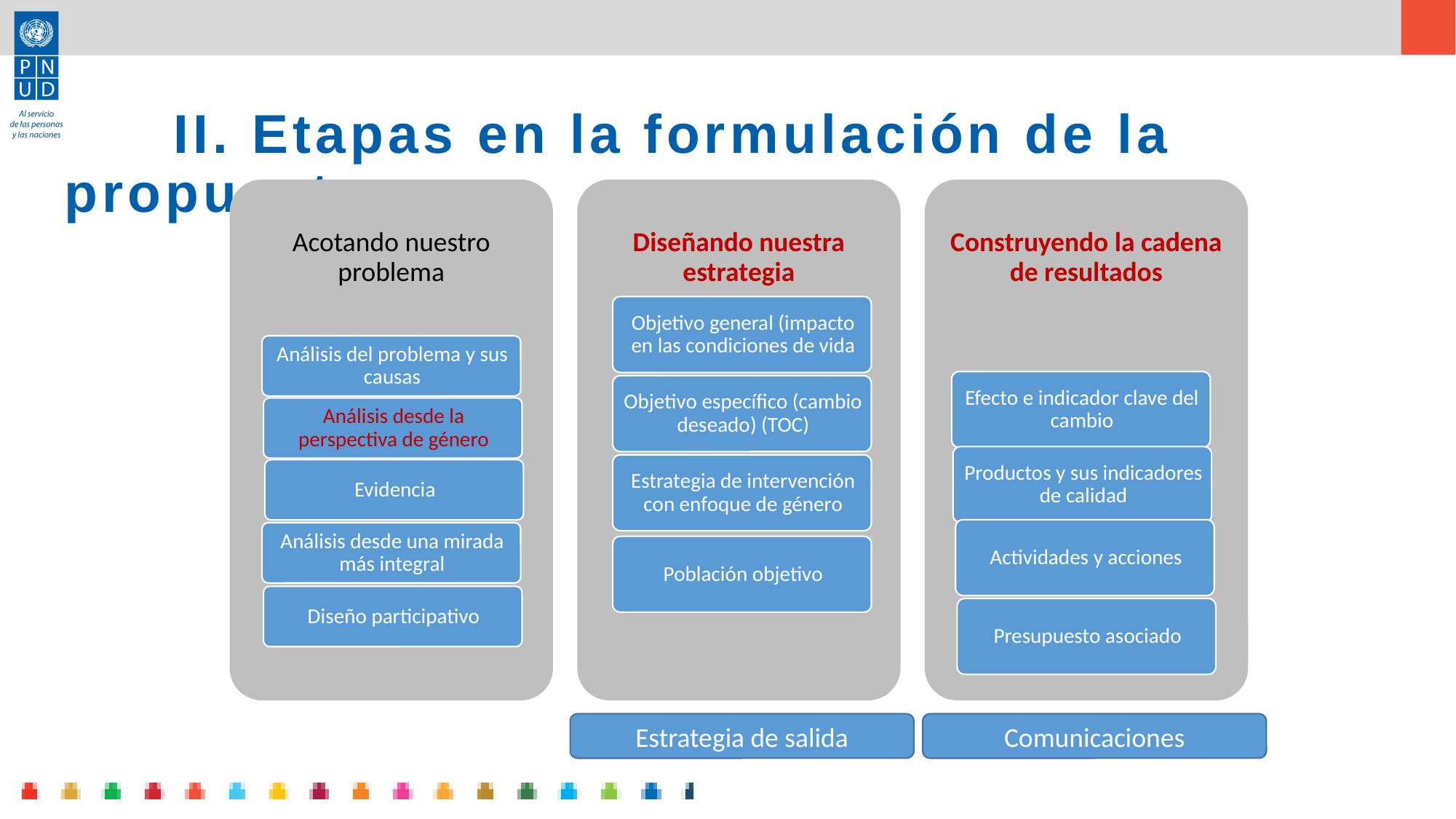

# II. Etapas en la formulación de la propuesta
Acotando nuestro problema
Análisis del problema y sus causas
Evidencia
Análisis desde la perspectiva de género
Análisis desde una mirada más integral
Diseño participativo
Diseñando nuestra estrategia
Objetivo general (impacto en las condiciones de vida
Objetivo específico (cambio deseado) (TOC)
Estrategia de intervención con enfoque de género
Población objetivo
Construyendo la cadena de resultados
Efecto e indicador clave del cambio
Productos y sus indicadores de calidad
Actividades y acciones
Presupuesto asociado
Estrategia de salida
Comunicaciones